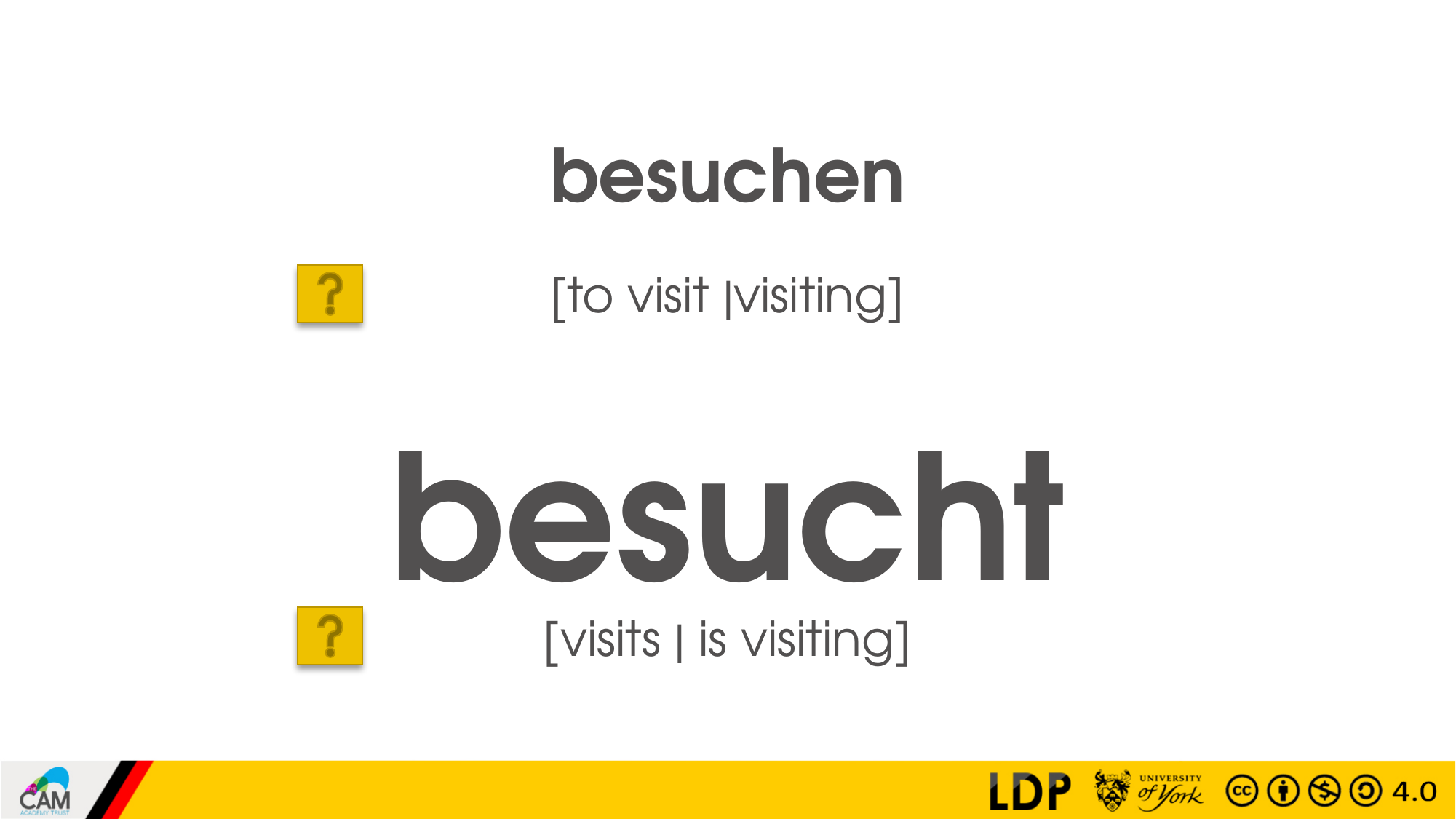

# besuchen
[to visit |visiting]

besucht
[visits | is visiting]